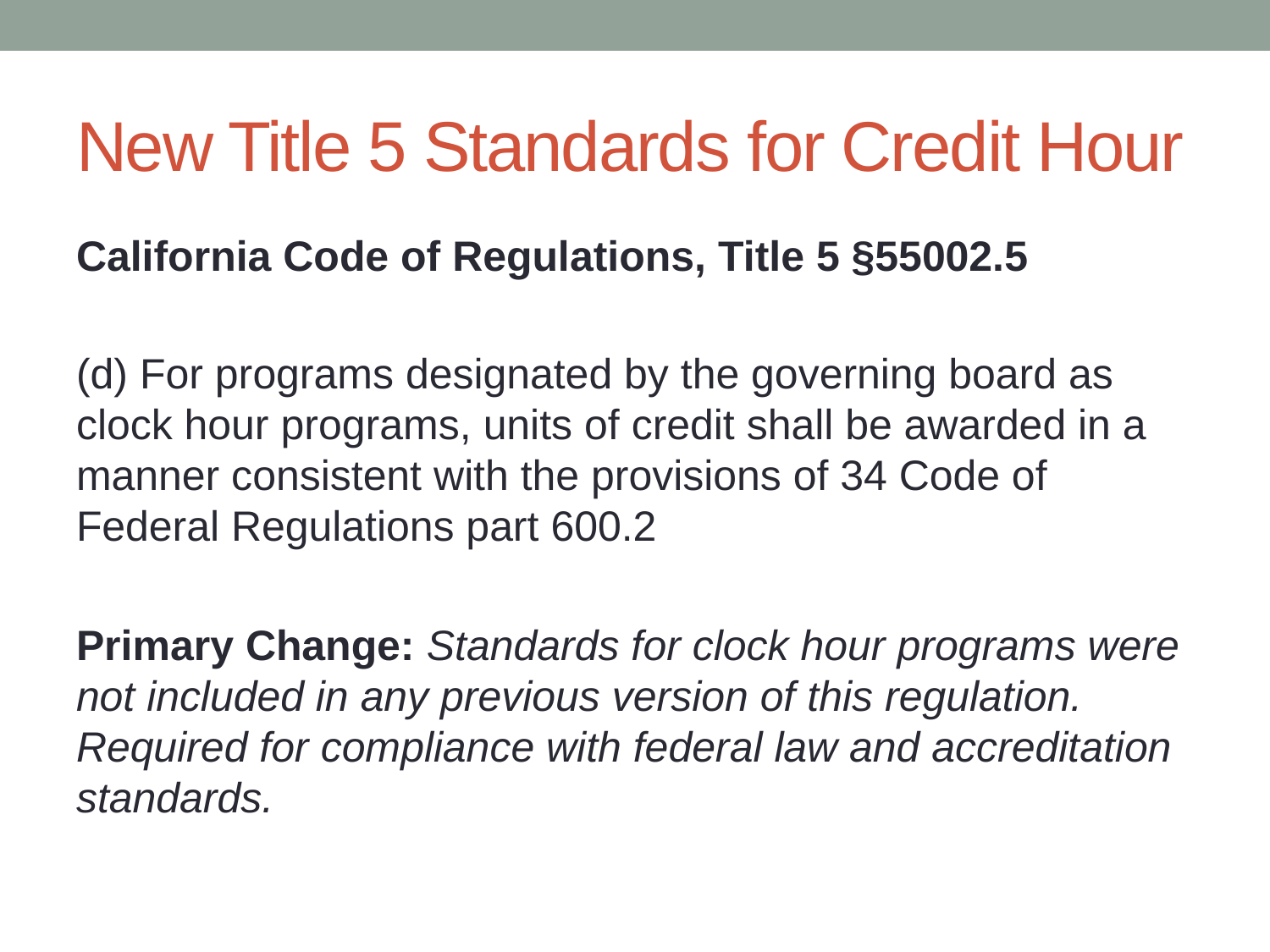

# New Title 5 Standards for Credit Hour
California Code of Regulations, Title 5 §55002.5

(d) For programs designated by the governing board as clock hour programs, units of credit shall be awarded in a manner consistent with the provisions of 34 Code of Federal Regulations part 600.2

Primary Change: Standards for clock hour programs were not included in any previous version of this regulation.  Required for compliance with federal law and accreditation standards.